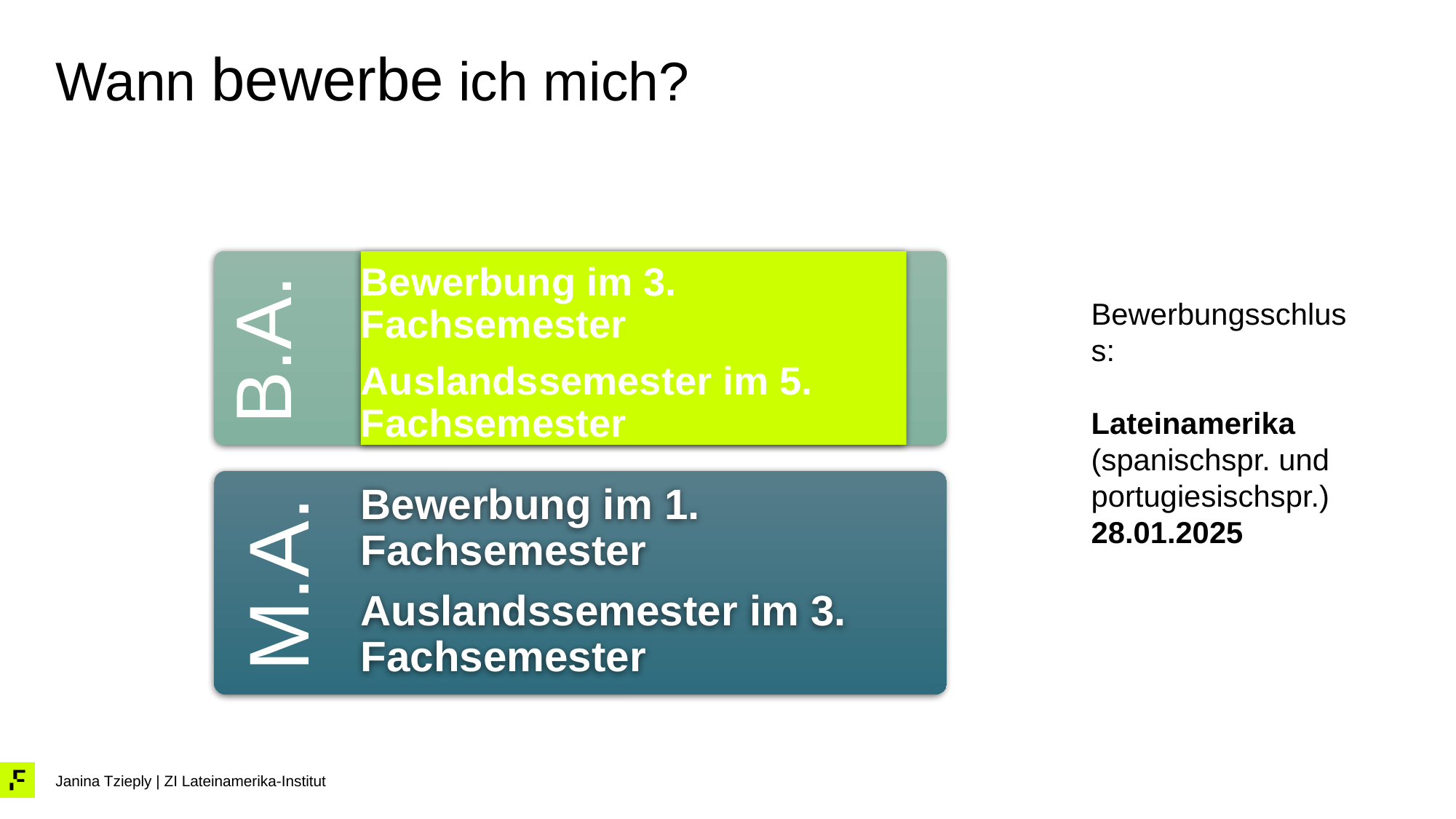

# Wann bewerbe ich mich?
B.A.
Bewerbung im 3. Fachsemester
Auslandssemester im 5. Fachsemester
Bewerbungsschluss:

Lateinamerika
(spanischspr. und portugiesischspr.)
28.01.2025

M.A.
Bewerbung im 1. Fachsemester
Auslandssemester im 3. Fachsemester
Janina Tzieply | ZI Lateinamerika-Institut